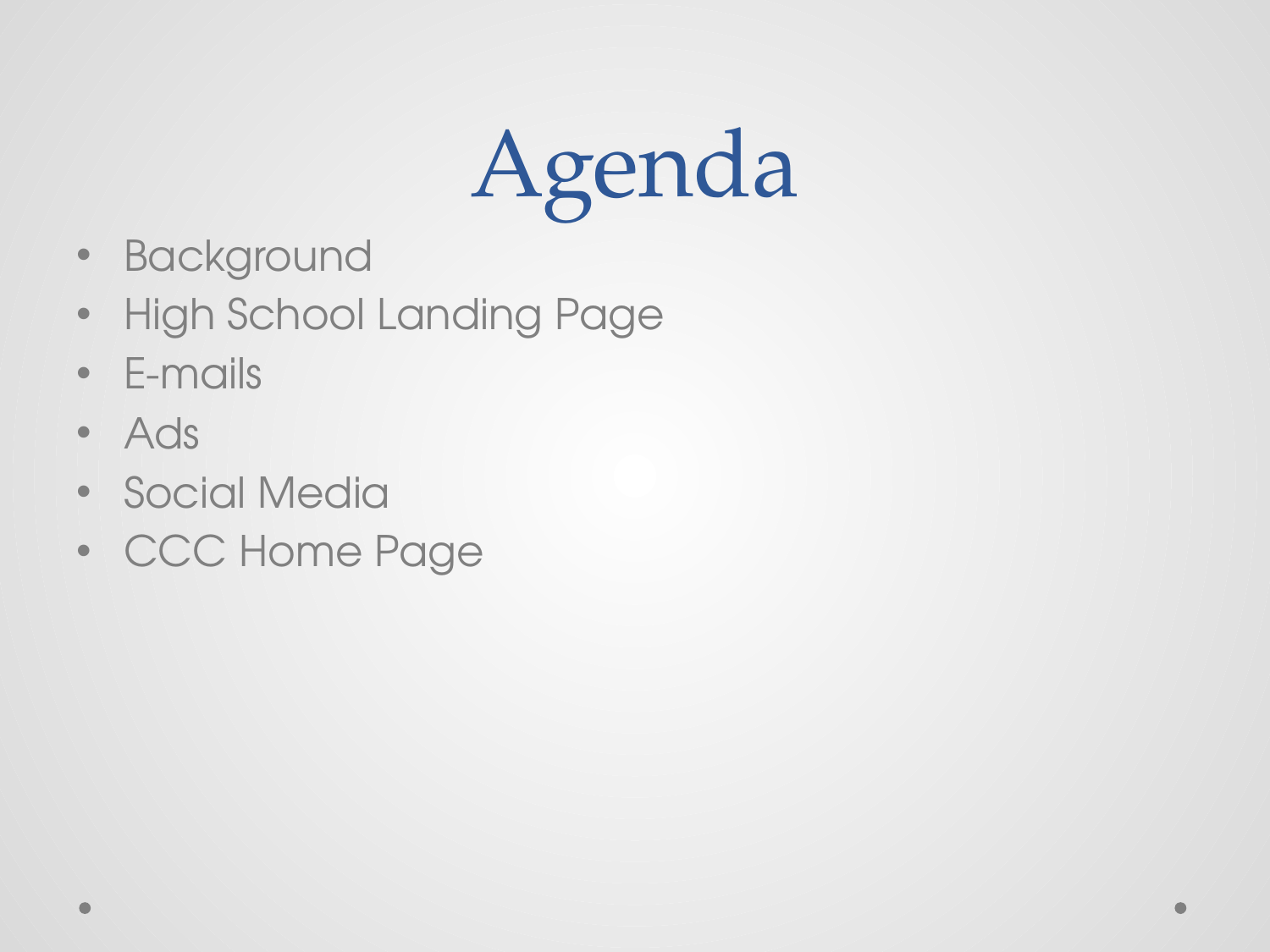

# Agenda
Background
High School Landing Page
E-mails
Ads
Social Media
CCC Home Page